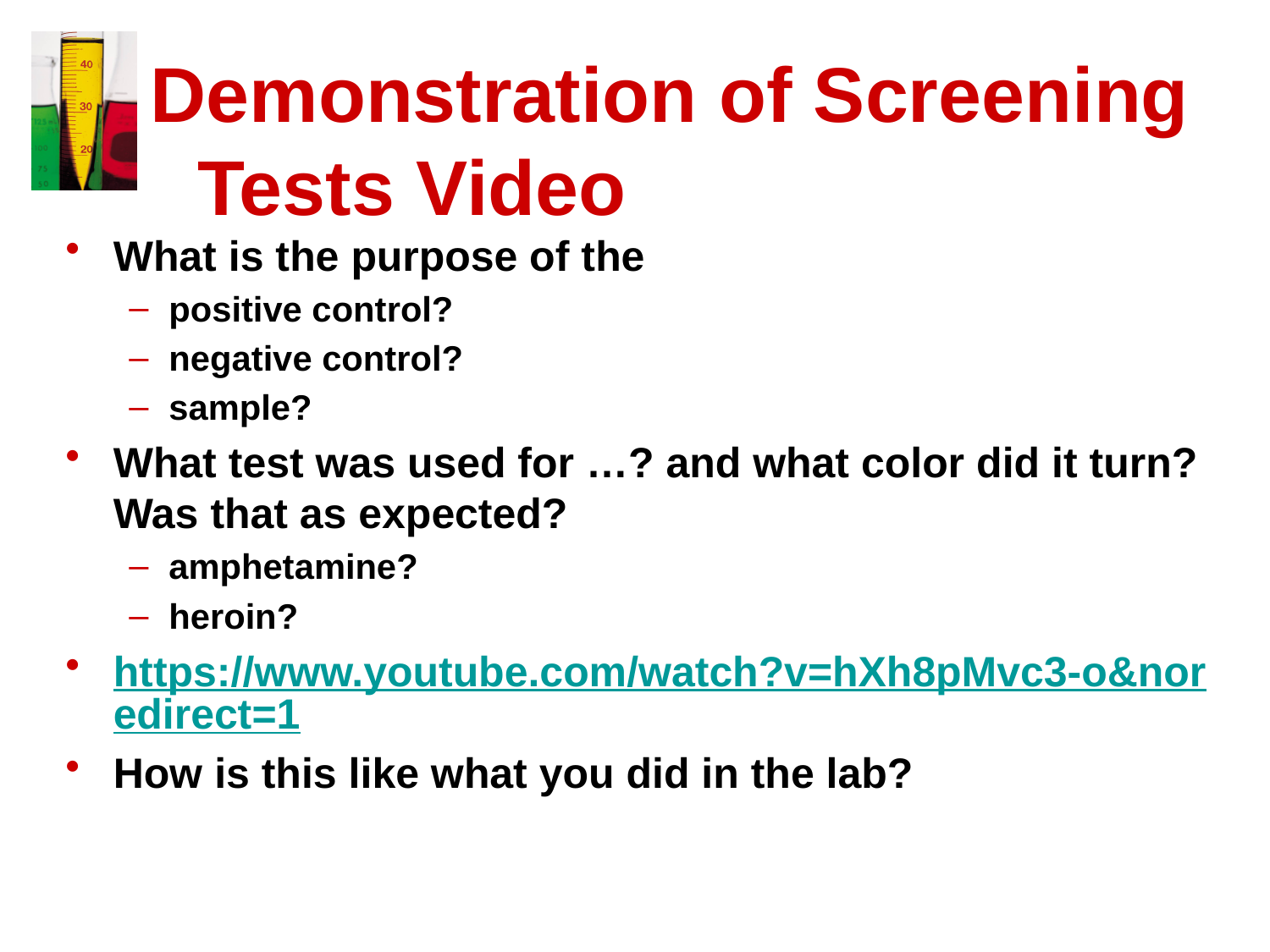

# Demonstration of Screening Tests Video
What is the purpose of the
positive control?
negative control?
sample?
What test was used for …? and what color did it turn?  Was that as expected?
amphetamine?
heroin?
https://www.youtube.com/watch?v=hXh8pMvc3-o&noredirect=1
How is this like what you did in the lab?